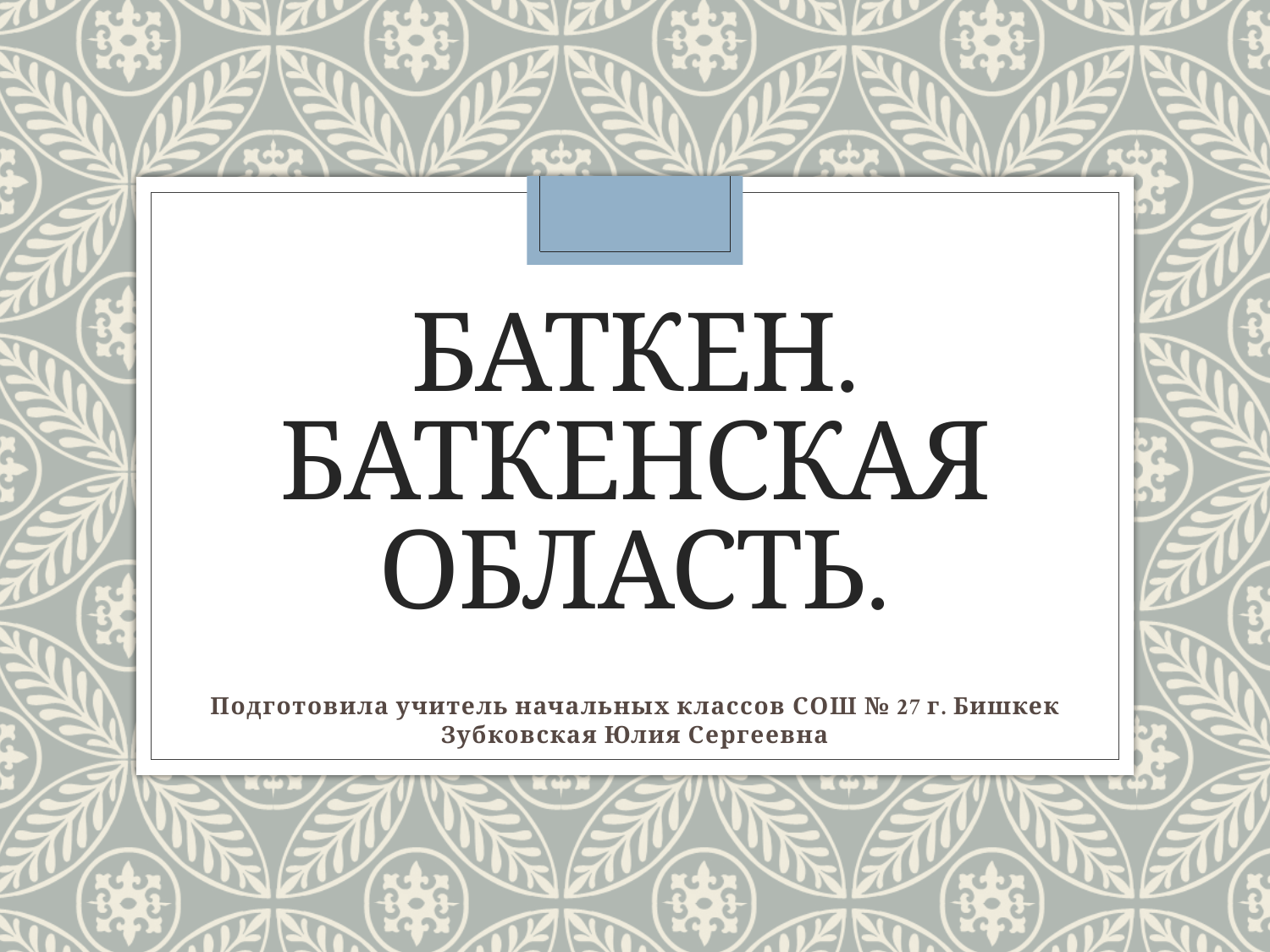

# Баткен. Баткенская область.
Подготовила учитель начальных классов СОШ № 27 г. Бишкек
Зубковская Юлия Сергеевна